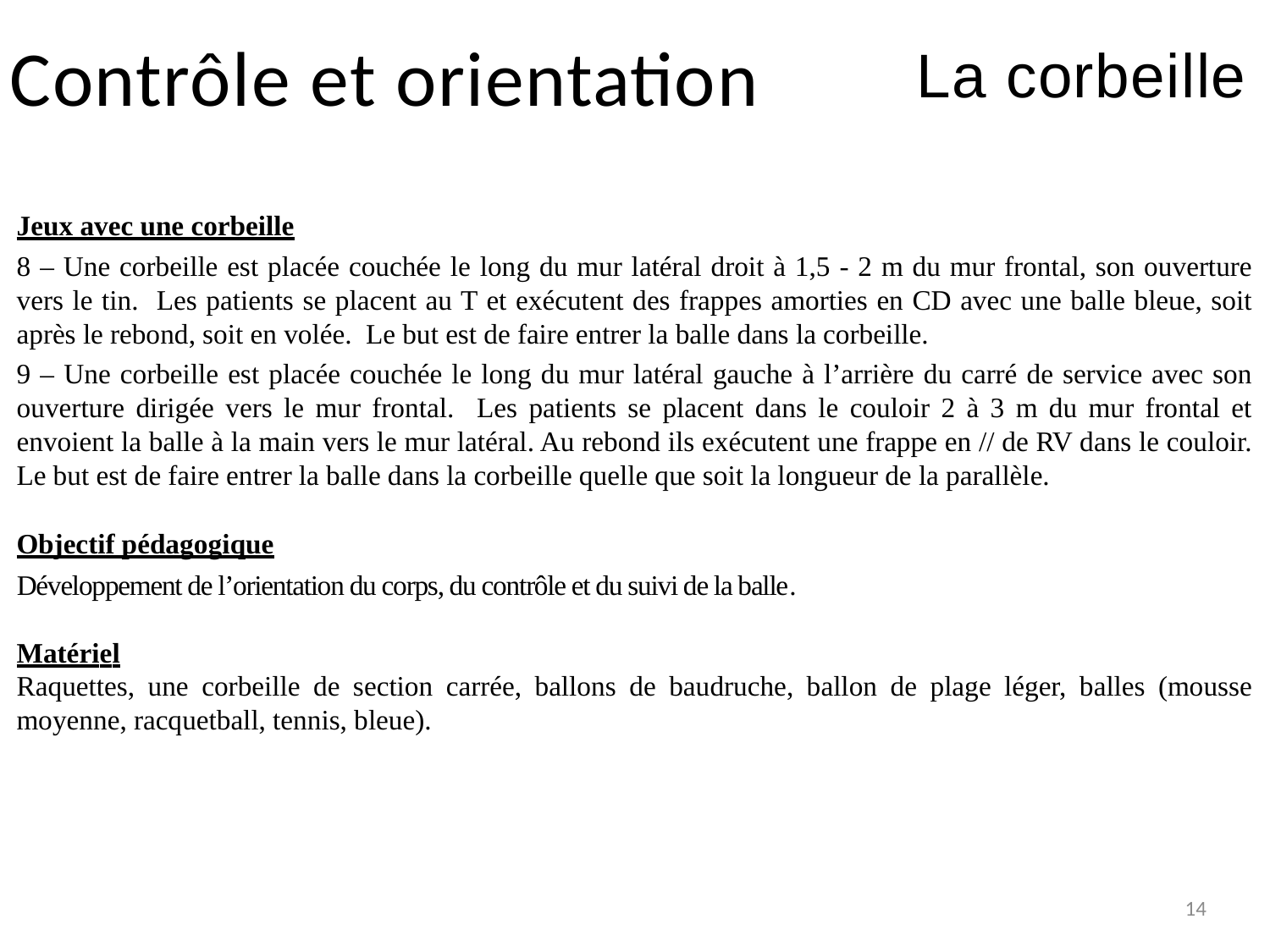

Contrôle et orientation
La corbeille
Jeux avec une corbeille
8 – Une corbeille est placée couchée le long du mur latéral droit à 1,5 - 2 m du mur frontal, son ouverture vers le tin.  Les patients se placent au T et exécutent des frappes amorties en CD avec une balle bleue, soit après le rebond, soit en volée.  Le but est de faire entrer la balle dans la corbeille.
9 – Une corbeille est placée couchée le long du mur latéral gauche à l’arrière du carré de service avec son ouverture dirigée vers le mur frontal.  Les patients se placent dans le couloir 2 à 3 m du mur frontal et envoient la balle à la main vers le mur latéral. Au rebond ils exécutent une frappe en // de RV dans le couloir. Le but est de faire entrer la balle dans la corbeille quelle que soit la longueur de la parallèle.

Objectif pédagogique
Développement de l’orientation du corps, du contrôle et du suivi de la balle.

Matériel
Raquettes, une corbeille de section carrée, ballons de baudruche, ballon de plage léger, balles (mousse moyenne, racquetball, tennis, bleue).
14